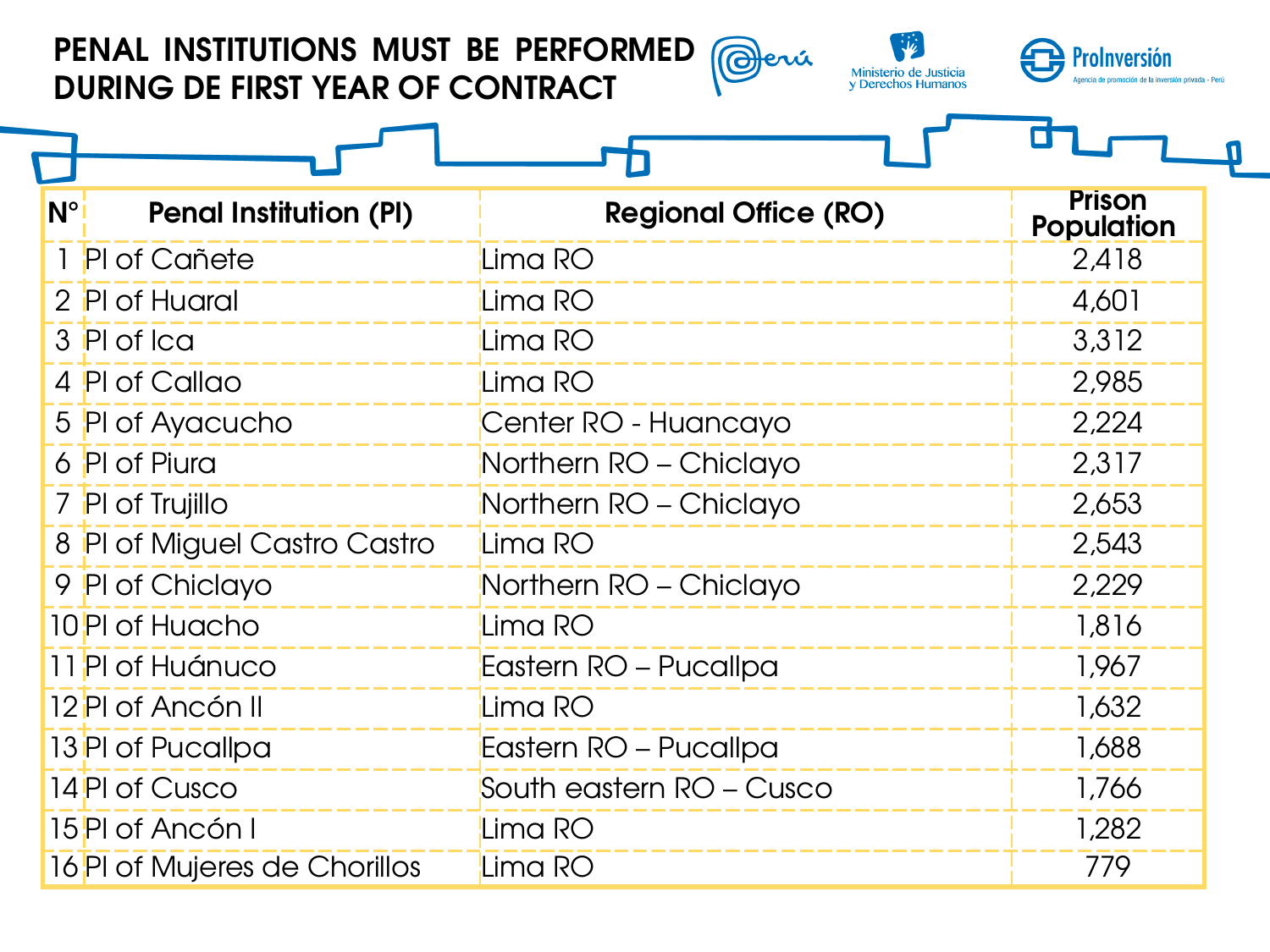

PENAL INSTITUTIONS MUST BE PERFORMED DURING DE FIRST YEAR OF CONTRACT
| N° | Penal Institution (PI) | Regional Office (RO) | Prison Population |
| --- | --- | --- | --- |
| 1 | PI of Cañete | Lima RO | 2,418 |
| 2 | PI of Huaral | Lima RO | 4,601 |
| 3 | PI of Ica | Lima RO | 3,312 |
| 4 | PI of Callao | Lima RO | 2,985 |
| 5 | PI of Ayacucho | Center RO - Huancayo | 2,224 |
| 6 | PI of Piura | Northern RO – Chiclayo | 2,317 |
| 7 | PI of Trujillo | Northern RO – Chiclayo | 2,653 |
| 8 | PI of Miguel Castro Castro | Lima RO | 2,543 |
| 9 | PI of Chiclayo | Northern RO – Chiclayo | 2,229 |
| 10 | PI of Huacho | Lima RO | 1,816 |
| 11 | PI of Huánuco | Eastern RO – Pucallpa | 1,967 |
| 12 | PI of Ancón II | Lima RO | 1,632 |
| 13 | PI of Pucallpa | Eastern RO – Pucallpa | 1,688 |
| 14 | PI of Cusco | South eastern RO – Cusco | 1,766 |
| 15 | PI of Ancón I | Lima RO | 1,282 |
| 16 | PI of Mujeres de Chorillos | Lima RO | 779 |